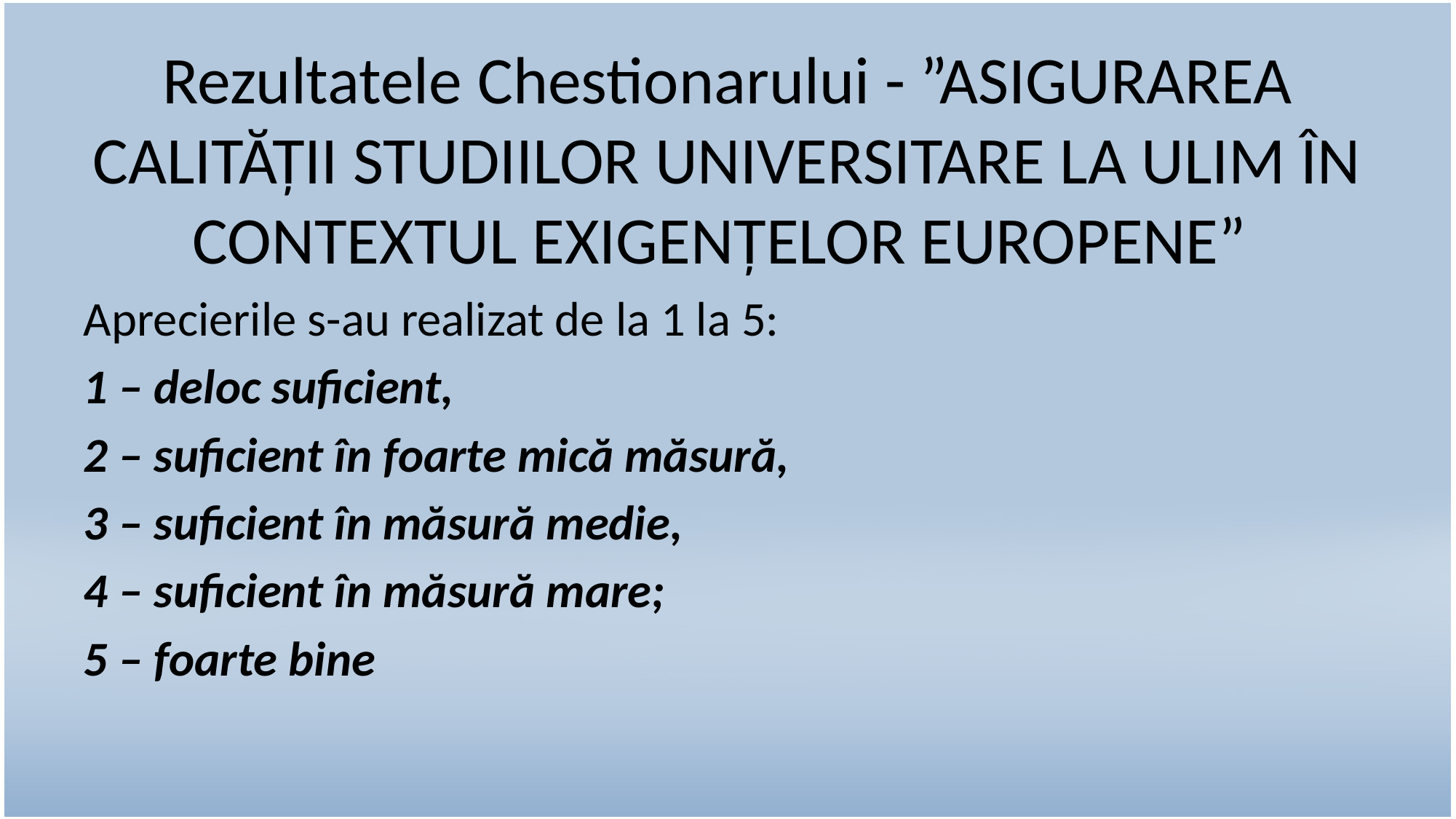

# Rezultatele Chestionarului - ”ASIGURAREA CALITĂȚII STUDIILOR UNIVERSITARE LA ULIM ÎN CONTEXTUL EXIGENȚELOR EUROPENE”
Aprecierile s-au realizat de la 1 la 5:
1 – deloc suficient,
2 – suficient în foarte mică măsură,
3 – suficient în măsură medie,
4 – suficient în măsură mare;
5 – foarte bine